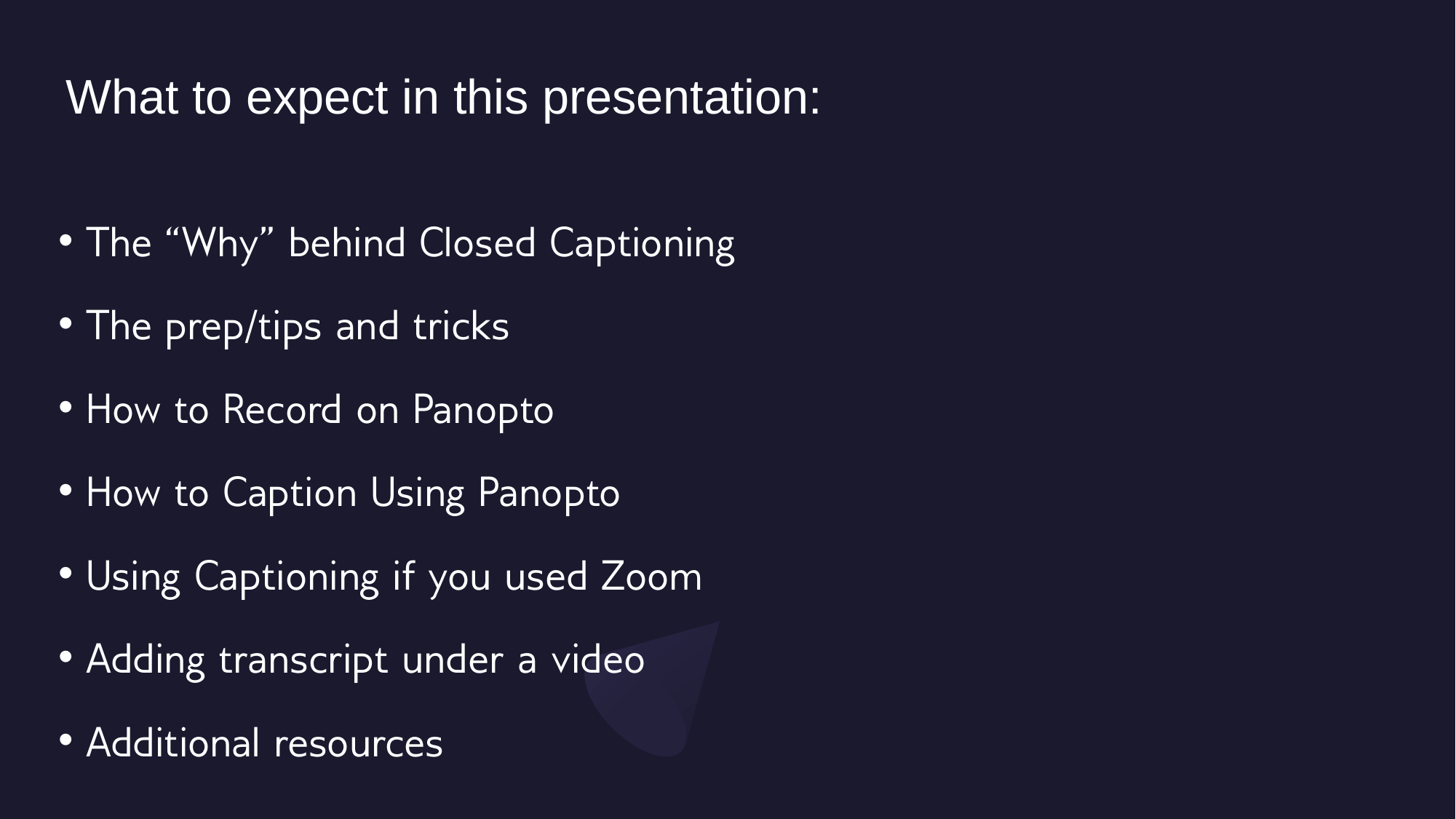

# What to expect in this presentation:
The “Why” behind Closed Captioning
The prep/tips and tricks
How to Record on Panopto
How to Caption Using Panopto
Using Captioning if you used Zoom
Adding transcript under a video
Additional resources